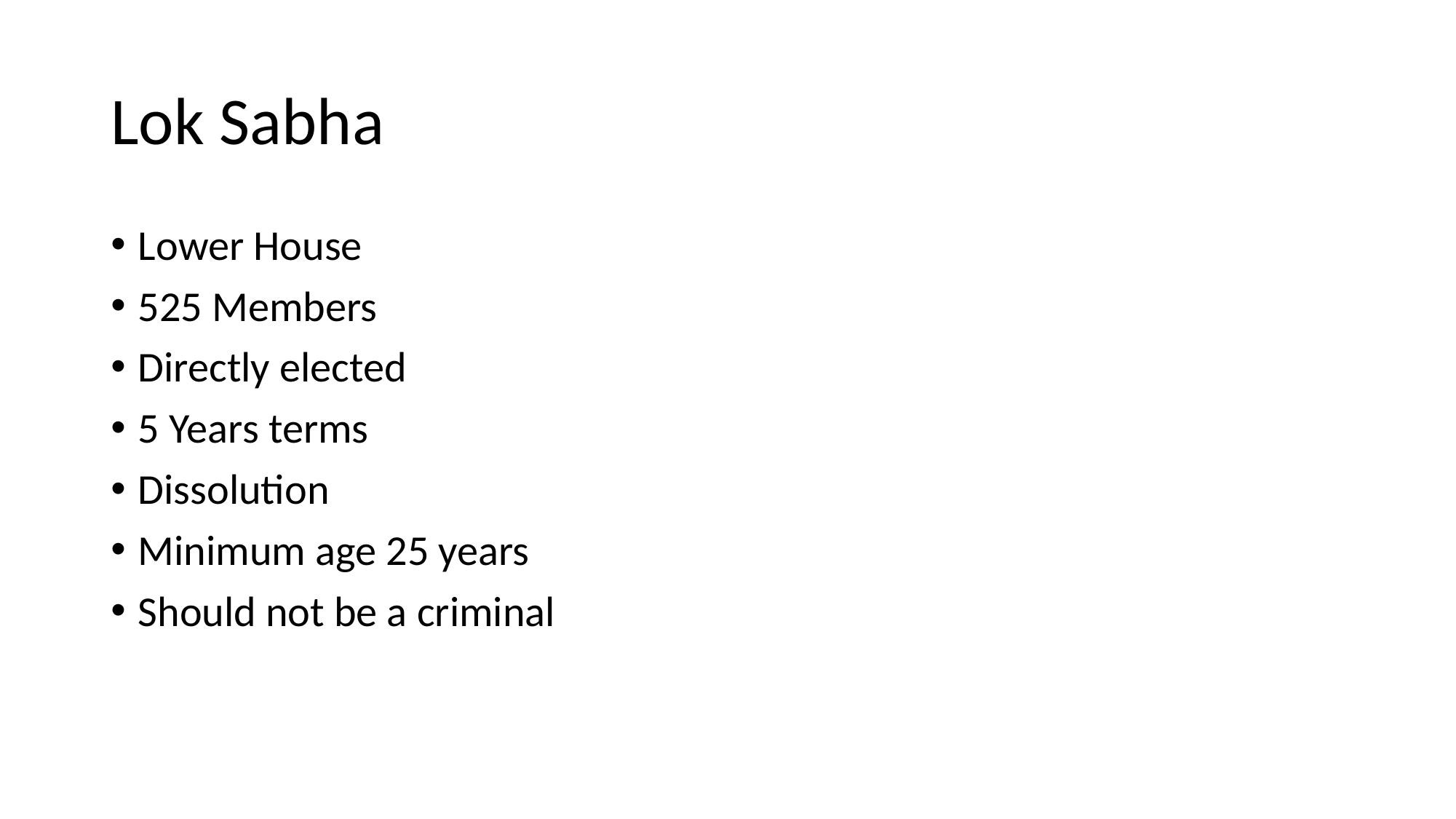

# Lok Sabha
Lower House
525 Members
Directly elected
5 Years terms
Dissolution
Minimum age 25 years
Should not be a criminal